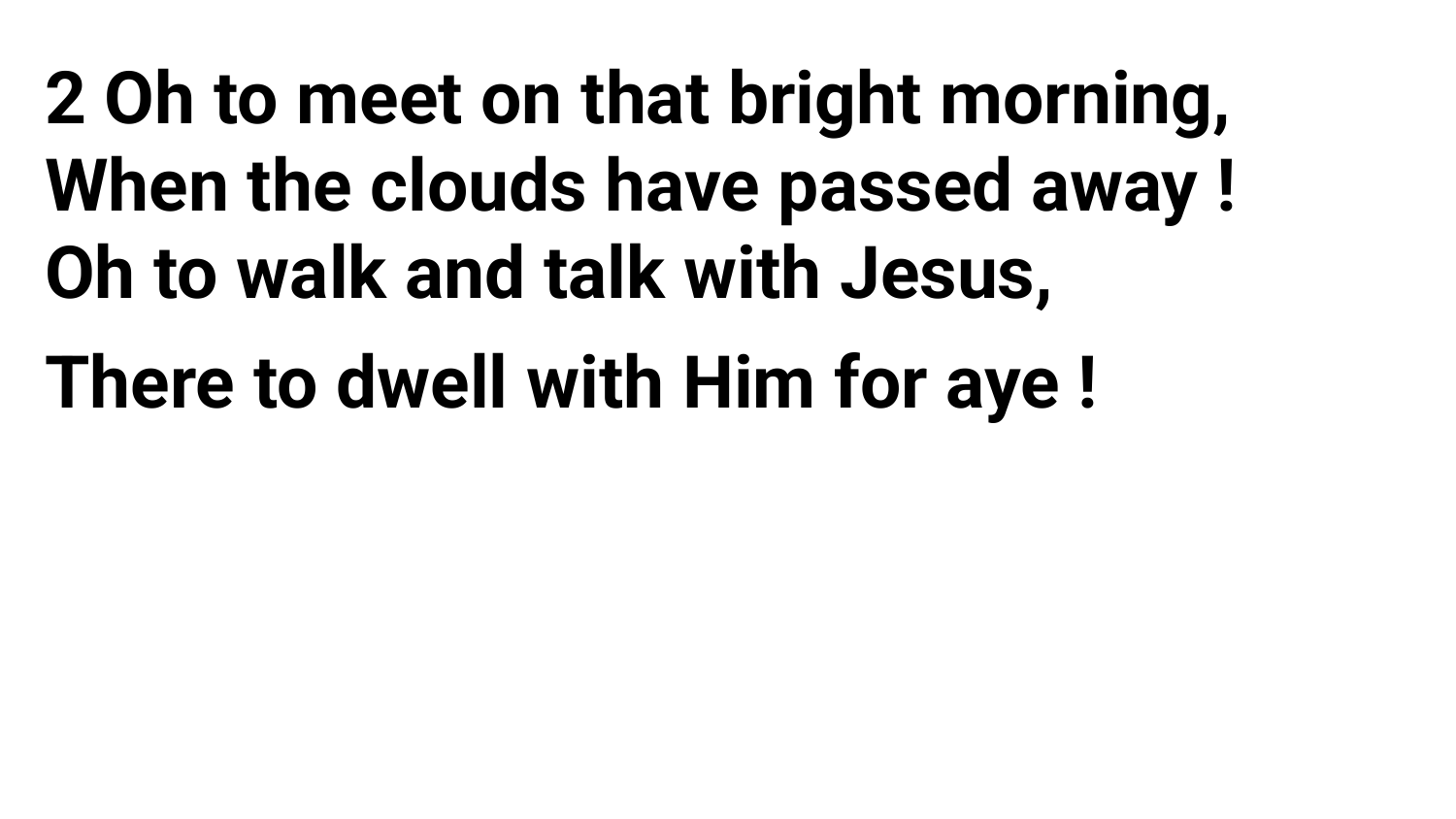

2 Oh to meet on that bright morning,
When the clouds have passed away !
Oh to walk and talk with Jesus,
There to dwell with Him for aye !